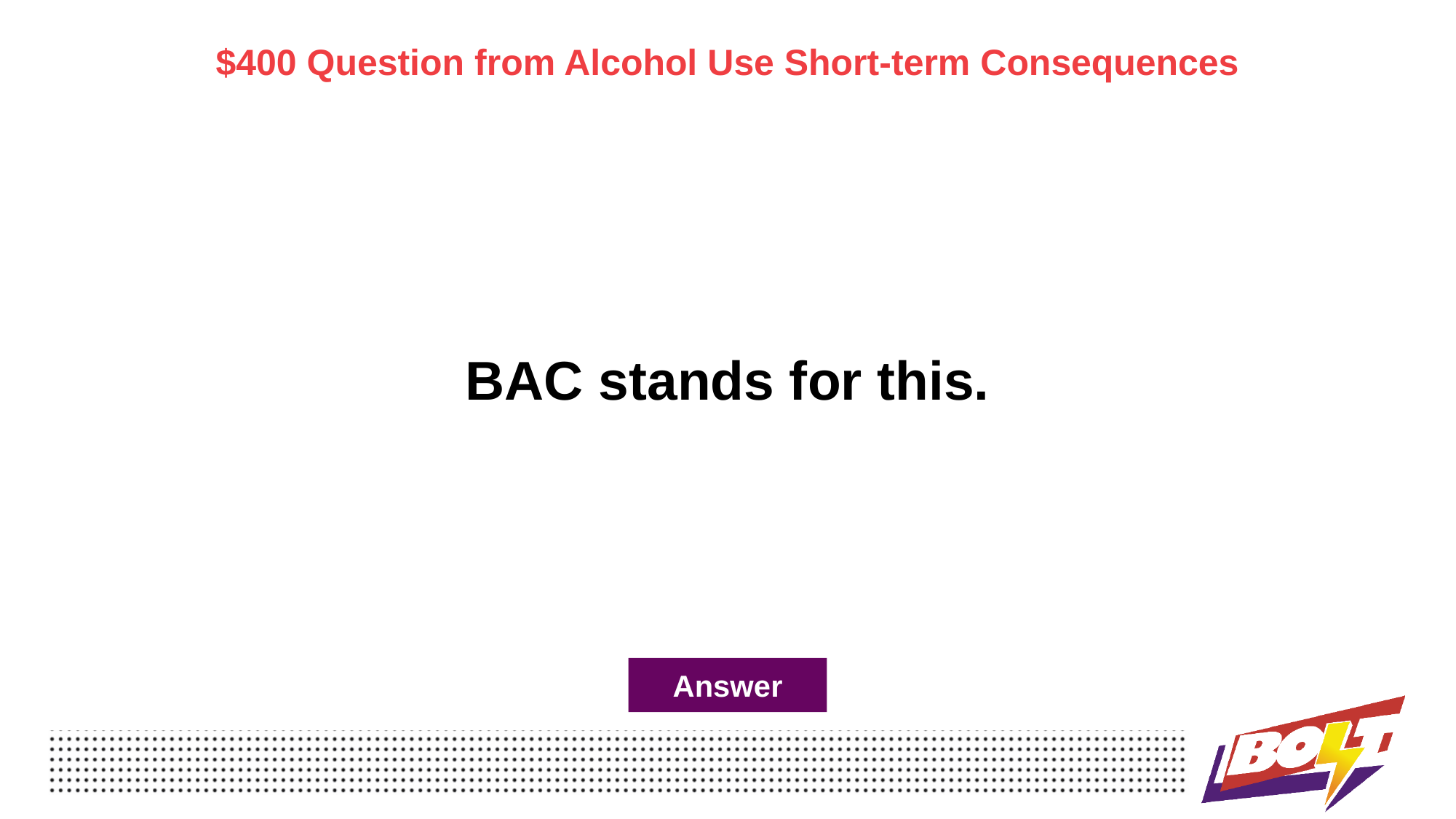

$400 Question from Alcohol Use Short-term Consequences

# BAC stands for this.
Answer